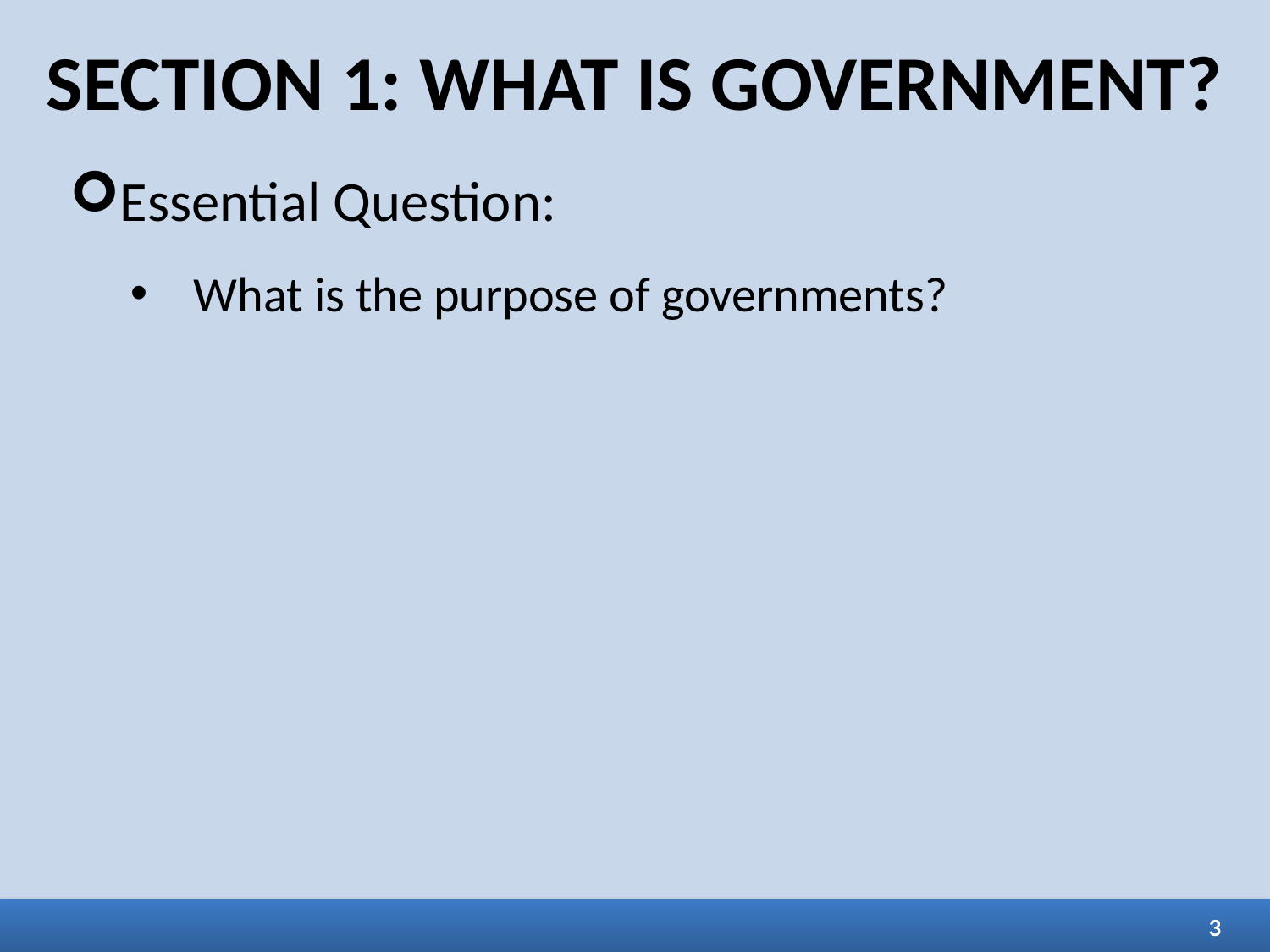

# SECTION 1: WHAT IS GOVERNMENT?
Essential Question:
What is the purpose of governments?
3